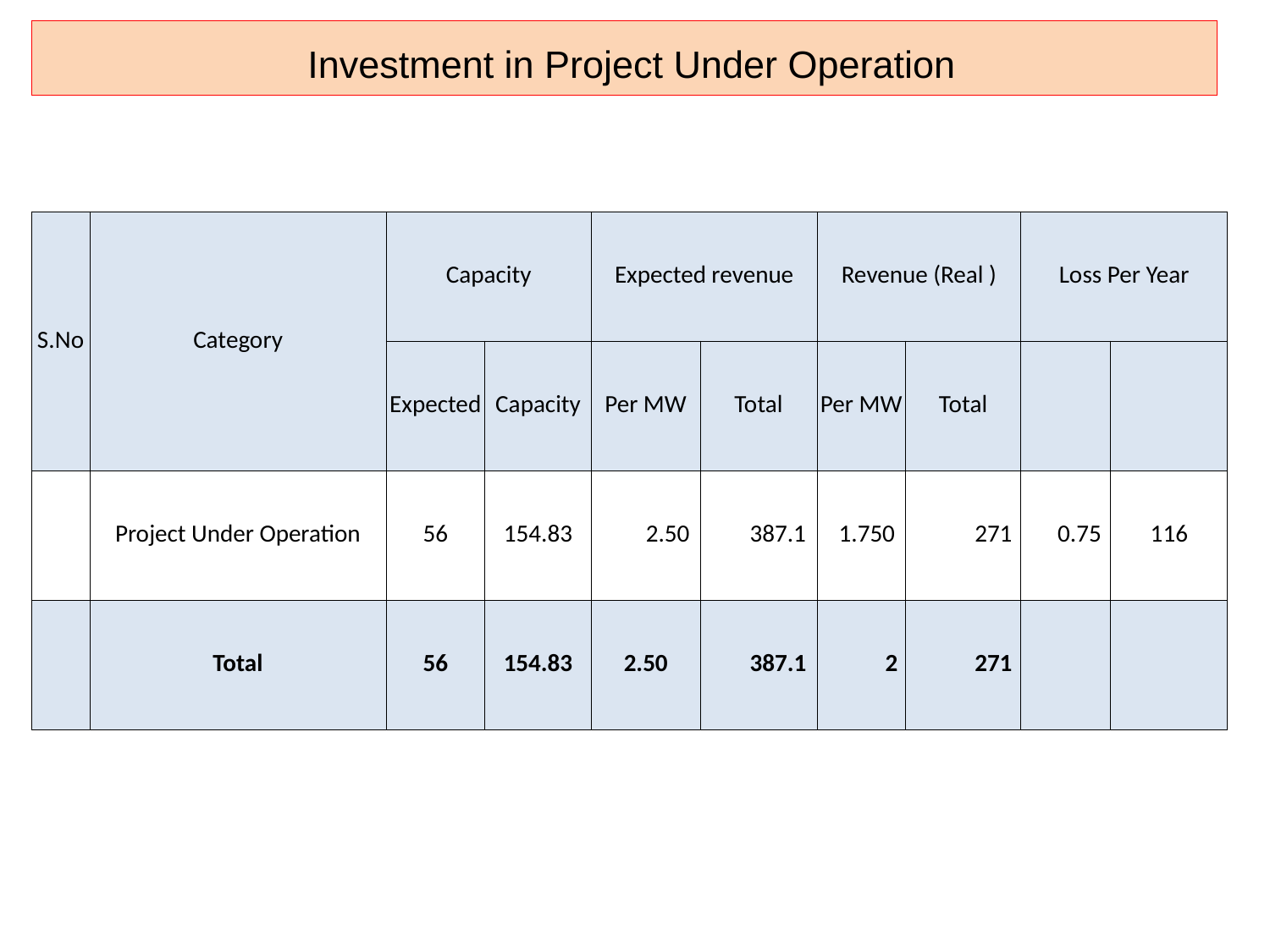

Investment in Project Under Operation
| S.No | Category | Capacity |  | Expected revenue |  | Revenue (Real ) |  | Loss Per Year |  |
| --- | --- | --- | --- | --- | --- | --- | --- | --- | --- |
|  |  | Expected | Capacity | Per MW | Total | Per MW | Total |  |  |
|  | Project Under Operation | 56 | 154.83 | 2.50 | 387.1 | 1.750 | 271 | 0.75 | 116 |
|  | Total | 56 | 154.83 | 2.50 | 387.1 | 2 | 271 |  |  |